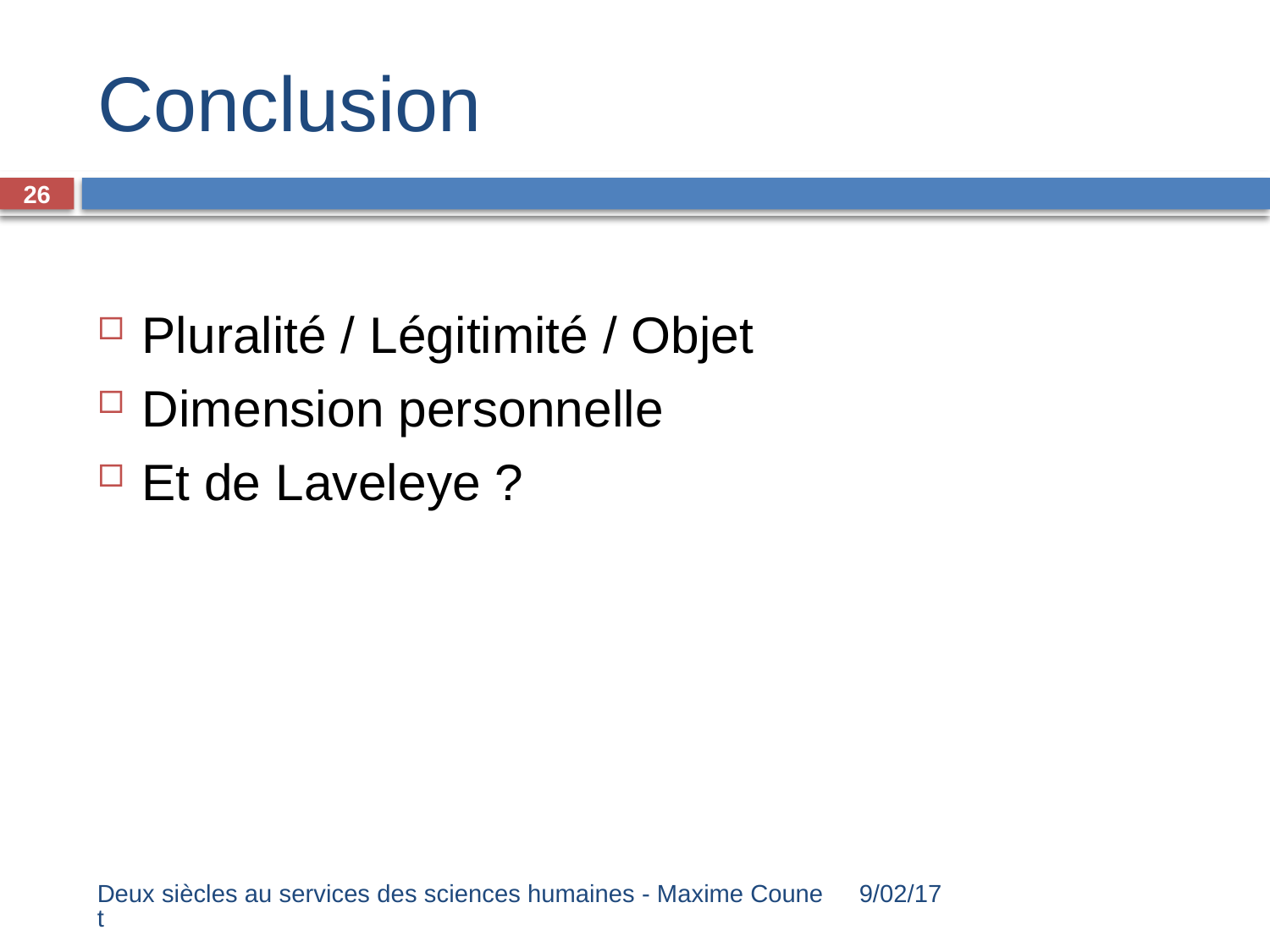

# Conclusion
26

Pluralité / Légitimité / Objet
Dimension personnelle
Et de Laveleye ?

Deux siècles au services des sciences humaines - Maxime Counet
9/02/17